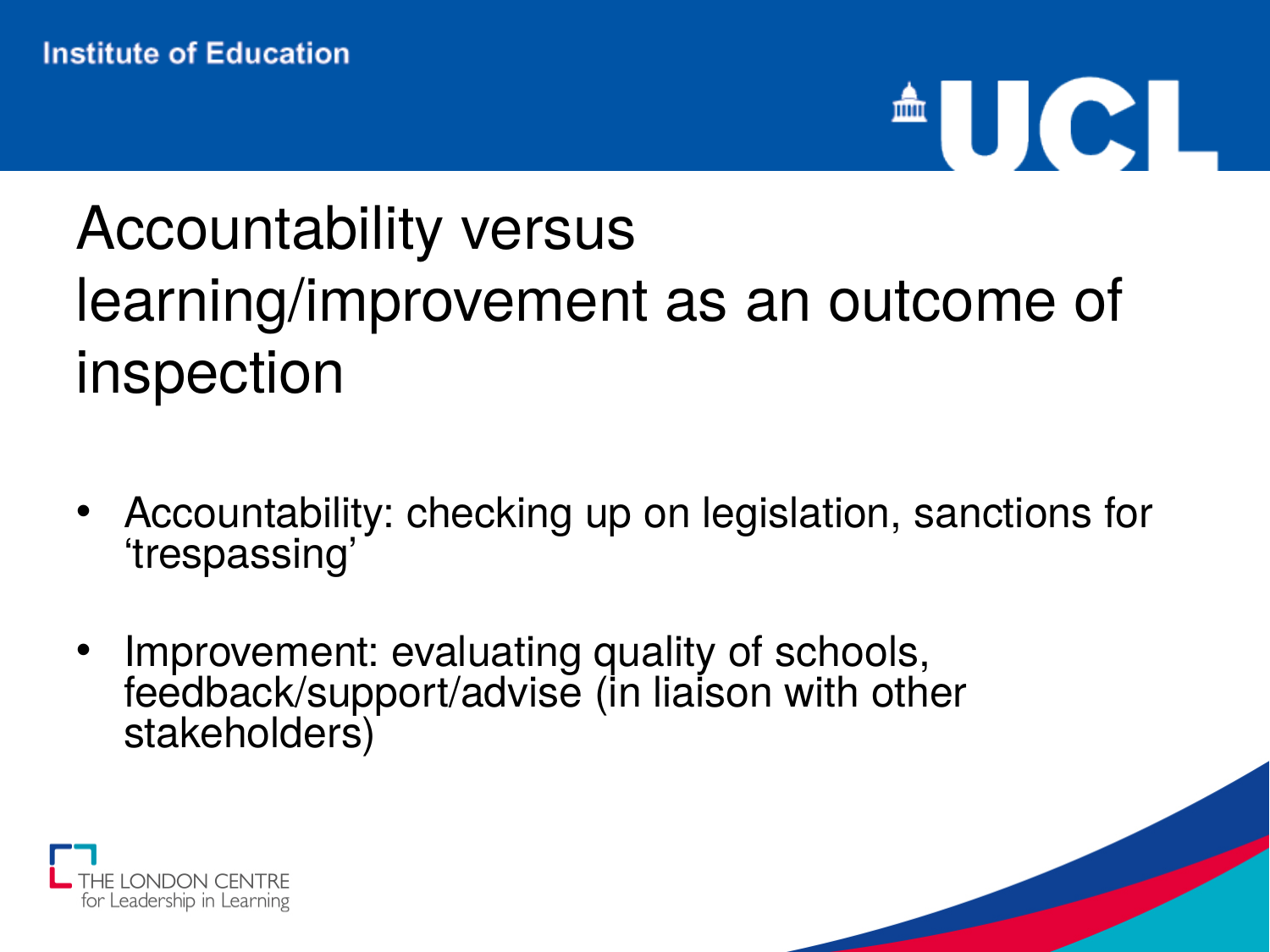

# Accountability versus learning/improvement as an outcome of inspection
Accountability: checking up on legislation, sanctions for ‘trespassing’

Improvement: evaluating quality of schools, feedback/support/advise (in liaison with other stakeholders)